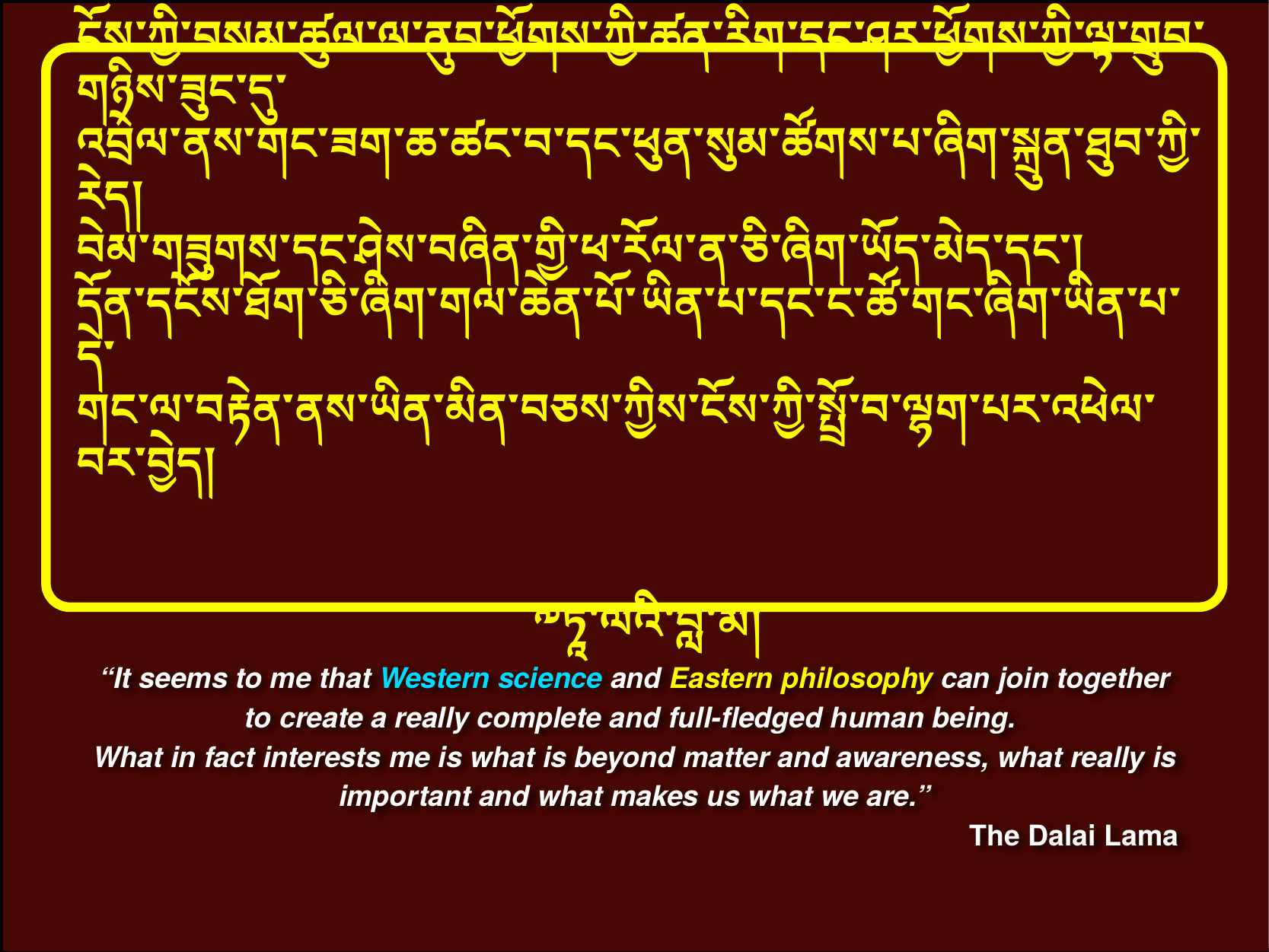

ངོས་ཀྱི་བསམ་ཚུལ་ལ་ནུབ་ཕྱོགས་ཀྱི་ཚན་རིག་དང་ཤར་ཕྱོགས་ཀྱི་ལྟ་གྲུབ་གཉིས་ཟུང་དུ་
འབྲེལ་ནས་གང་ཟག་ཆ་ཚང་བ་དང་ཕུན་སུམ་ཚོགས་པ་ཞིག་སྐྲུན་ཐུབ་ཀྱི་རེད།
བེམ་གཟུགས་དང་ཤེས་བཞིན་གྱི་ཕ་རོལ་ན་ཅི་ཞིག་ཡོད་མེད་དང་།
དོན་དངོས་ཐོག་ཅི་ཞིག་གལ་ཆེན་པོ་ཡིན་པ་དང་ང་ཚོ་གང་ཞིག་ཡིན་པ་དེ་
གང་ལ་བརྟེན་ནས་ཡིན་མིན་བཅས་ཀྱིས་ངོས་ཀྱི་སྤྲོ་བ་ལྷག་པར་འཕེལ་བར་བྱེད།

														༸ཏཱ་ལའི་བླ་མ།
“It seems to me that Western science and Eastern philosophy can join together to create a really complete and full-fledged human being.
What in fact interests me is what is beyond matter and awareness, what really is important and what makes us what we are.”
The Dalai Lama